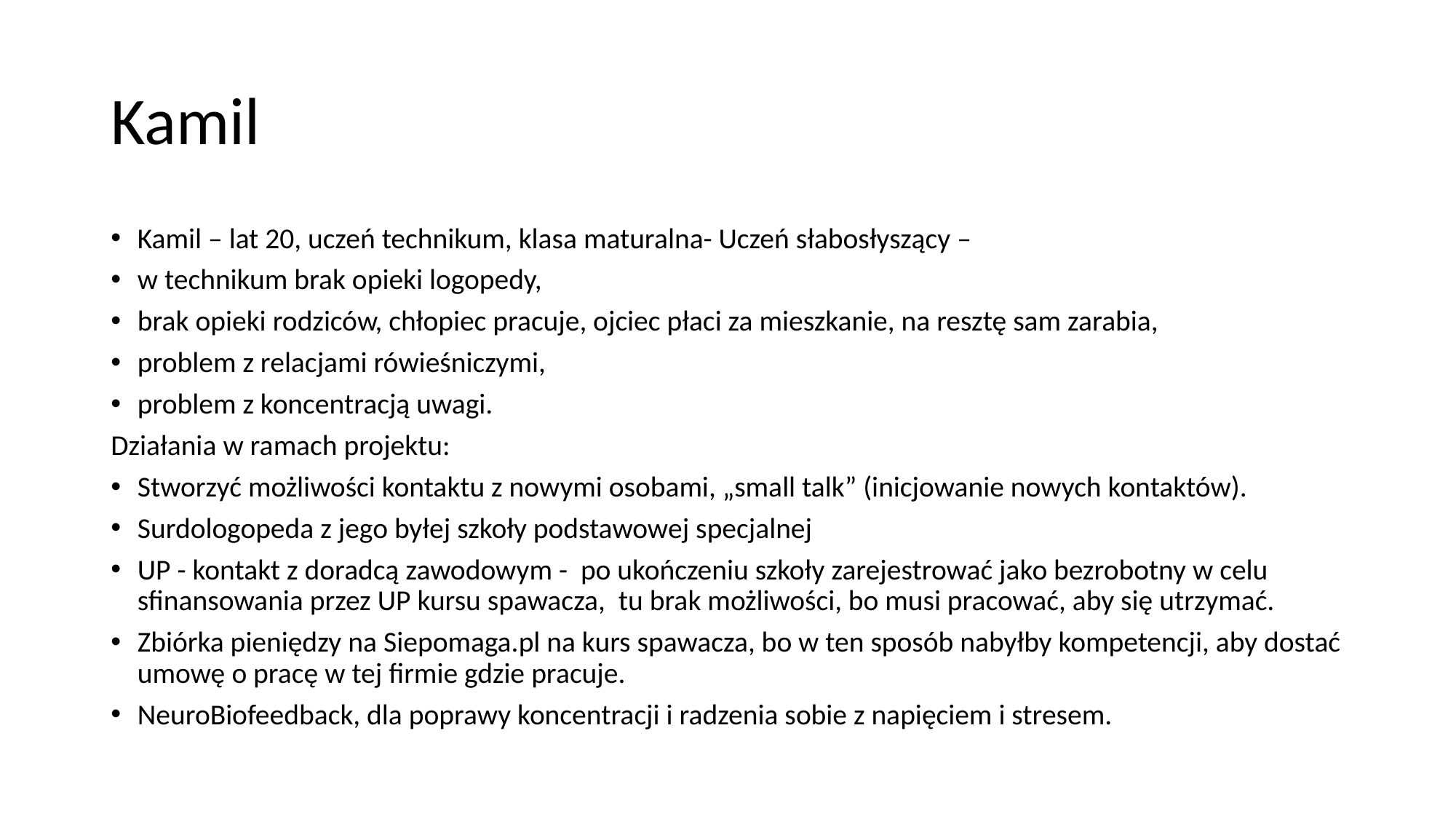

# Kamil
Kamil – lat 20, uczeń technikum, klasa maturalna- Uczeń słabosłyszący –
w technikum brak opieki logopedy,
brak opieki rodziców, chłopiec pracuje, ojciec płaci za mieszkanie, na resztę sam zarabia,
problem z relacjami rówieśniczymi,
problem z koncentracją uwagi.
Działania w ramach projektu:
Stworzyć możliwości kontaktu z nowymi osobami, „small talk” (inicjowanie nowych kontaktów).
Surdologopeda z jego byłej szkoły podstawowej specjalnej
UP - kontakt z doradcą zawodowym -  po ukończeniu szkoły zarejestrować jako bezrobotny w celu sfinansowania przez UP kursu spawacza,  tu brak możliwości, bo musi pracować, aby się utrzymać.
Zbiórka pieniędzy na Siepomaga.pl na kurs spawacza, bo w ten sposób nabyłby kompetencji, aby dostać umowę o pracę w tej firmie gdzie pracuje.
NeuroBiofeedback, dla poprawy koncentracji i radzenia sobie z napięciem i stresem.